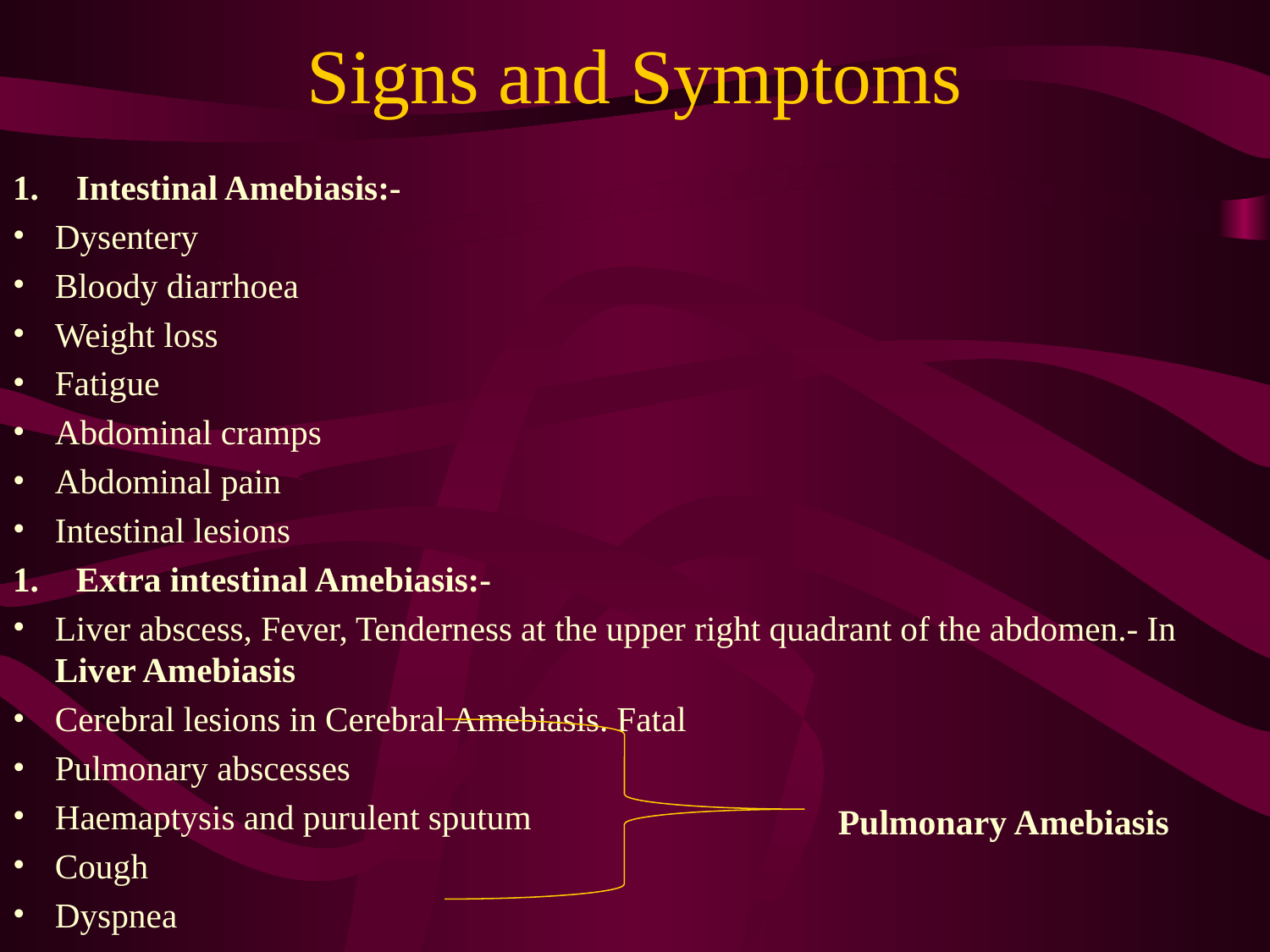

# Signs and Symptoms
Intestinal Amebiasis:-
Dysentery
Bloody diarrhoea
Weight loss
Fatigue
Abdominal cramps
Abdominal pain
Intestinal lesions
Extra intestinal Amebiasis:-
Liver abscess, Fever, Tenderness at the upper right quadrant of the abdomen.- In Liver Amebiasis
Cerebral lesions in Cerebral Amebiasis. Fatal
Pulmonary abscesses
Haemaptysis and purulent sputum
Cough
Dyspnea

Pulmonary Amebiasis